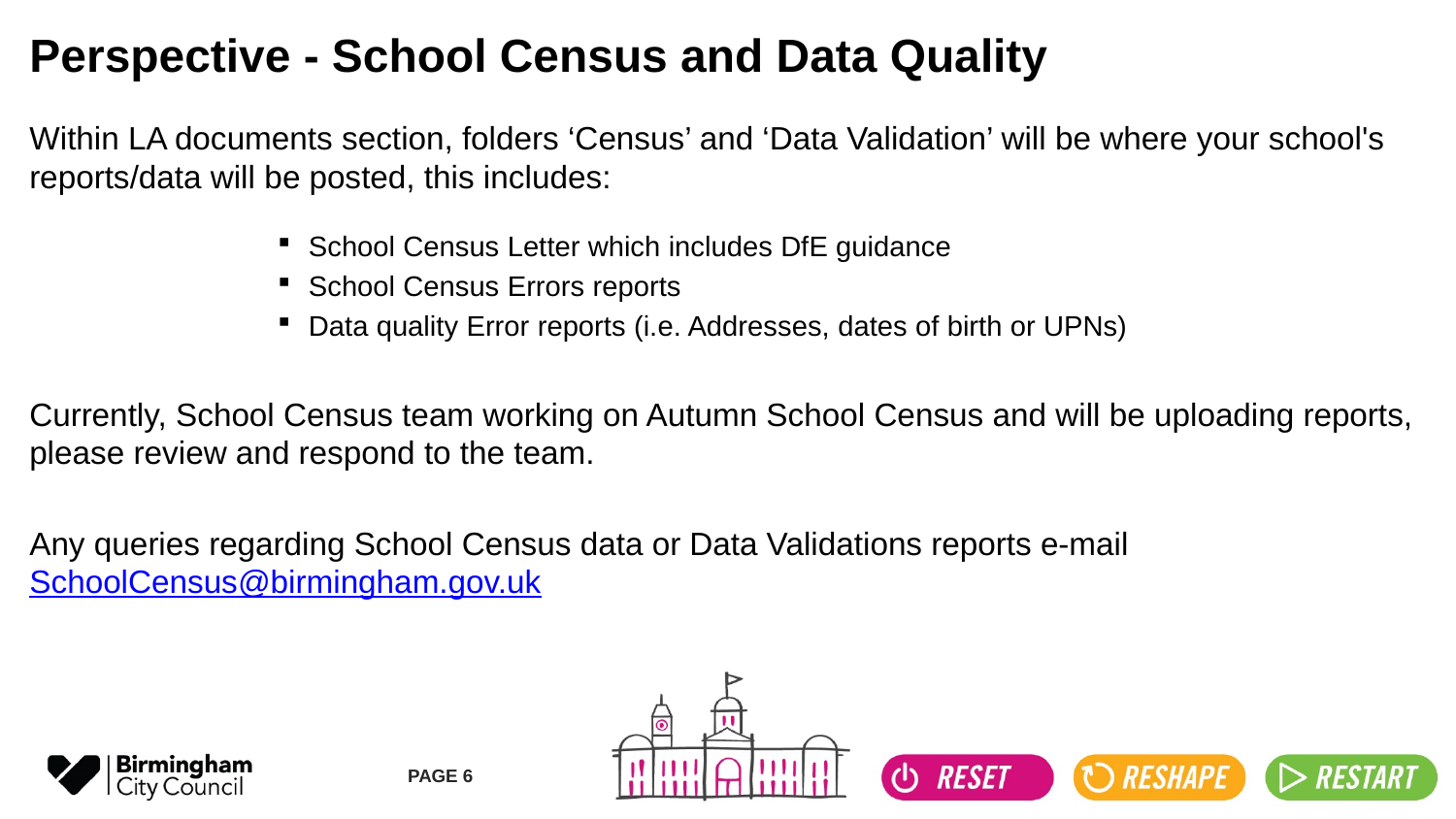

# Perspective - School Census and Data Quality
Within LA documents section, folders ‘Census’ and ‘Data Validation’ will be where your school's reports/data will be posted, this includes:

School Census Letter which includes DfE guidance
School Census Errors reports
Data quality Error reports (i.e. Addresses, dates of birth or UPNs)

Currently, School Census team working on Autumn School Census and will be uploading reports, please review and respond to the team.

Any queries regarding School Census data or Data Validations reports e-mail SchoolCensus@birmingham.gov.uk